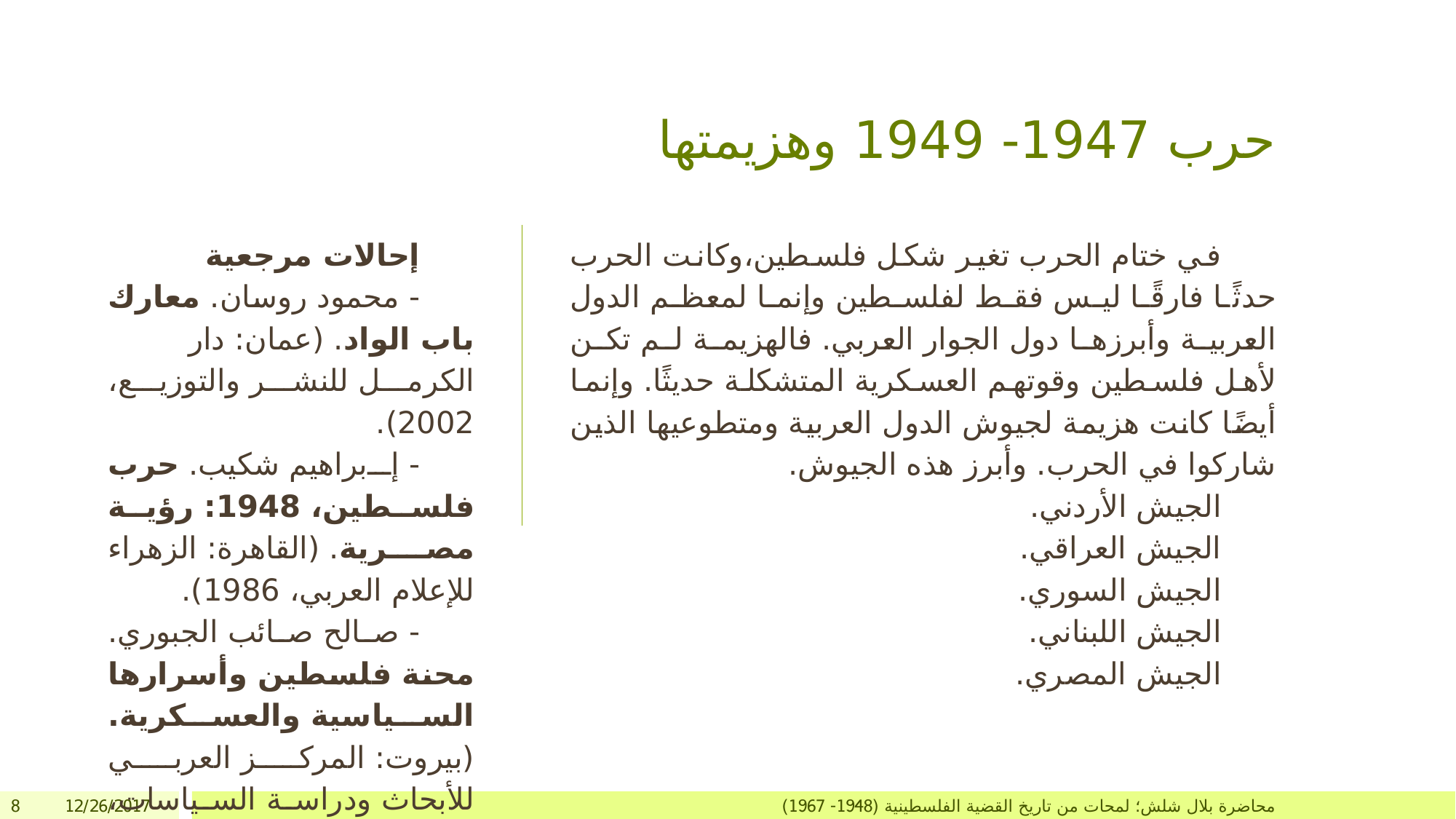

# حرب 1947- 1949 وهزيمتها
إحالات مرجعية
- محمود روسان. معارك باب الواد. (عمان: دار الكرمل للنشر والتوزيع، 2002).
- إبراهيم شكيب. حرب فلسطين، 1948: رؤية مصرية. (القاهرة: الزهراء للإعلام العربي، 1986).
- صالح صائب الجبوري. محنة فلسطين وأسرارها السياسية والعسكرية. (بيروت: المركز العربي للأبحاث ودراسة السياسات، 2014).
في ختام الحرب تغير شكل فلسطين،وكانت الحرب حدثًا فارقًا ليس فقط لفلسطين وإنما لمعظم الدول العربية وأبرزها دول الجوار العربي. فالهزيمة لم تكن لأهل فلسطين وقوتهم العسكرية المتشكلة حديثًا. وإنما أيضًا كانت هزيمة لجيوش الدول العربية ومتطوعيها الذين شاركوا في الحرب. وأبرز هذه الجيوش.
الجيش الأردني.
الجيش العراقي.
الجيش السوري.
الجيش اللبناني.
الجيش المصري.
8
12/26/2017
محاضرة بلال شلش؛ لمحات من تاريخ القضية الفلسطينية (1948- 1967)